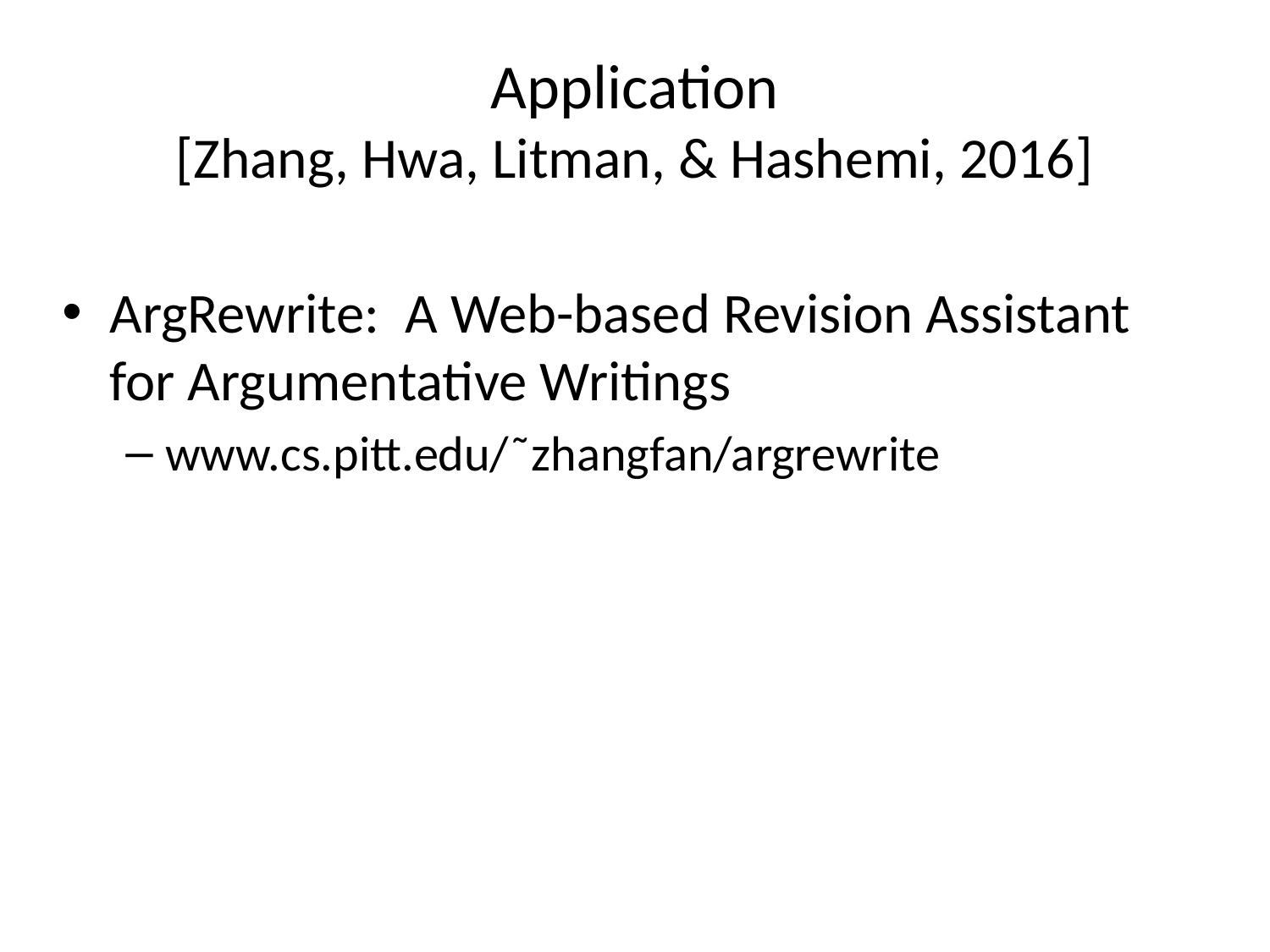

# Application [Zhang, Hwa, Litman, & Hashemi, 2016]
ArgRewrite:  A Web-based Revision Assistant for Argumentative Writings
www.cs.pitt.edu/˜zhangfan/argrewrite